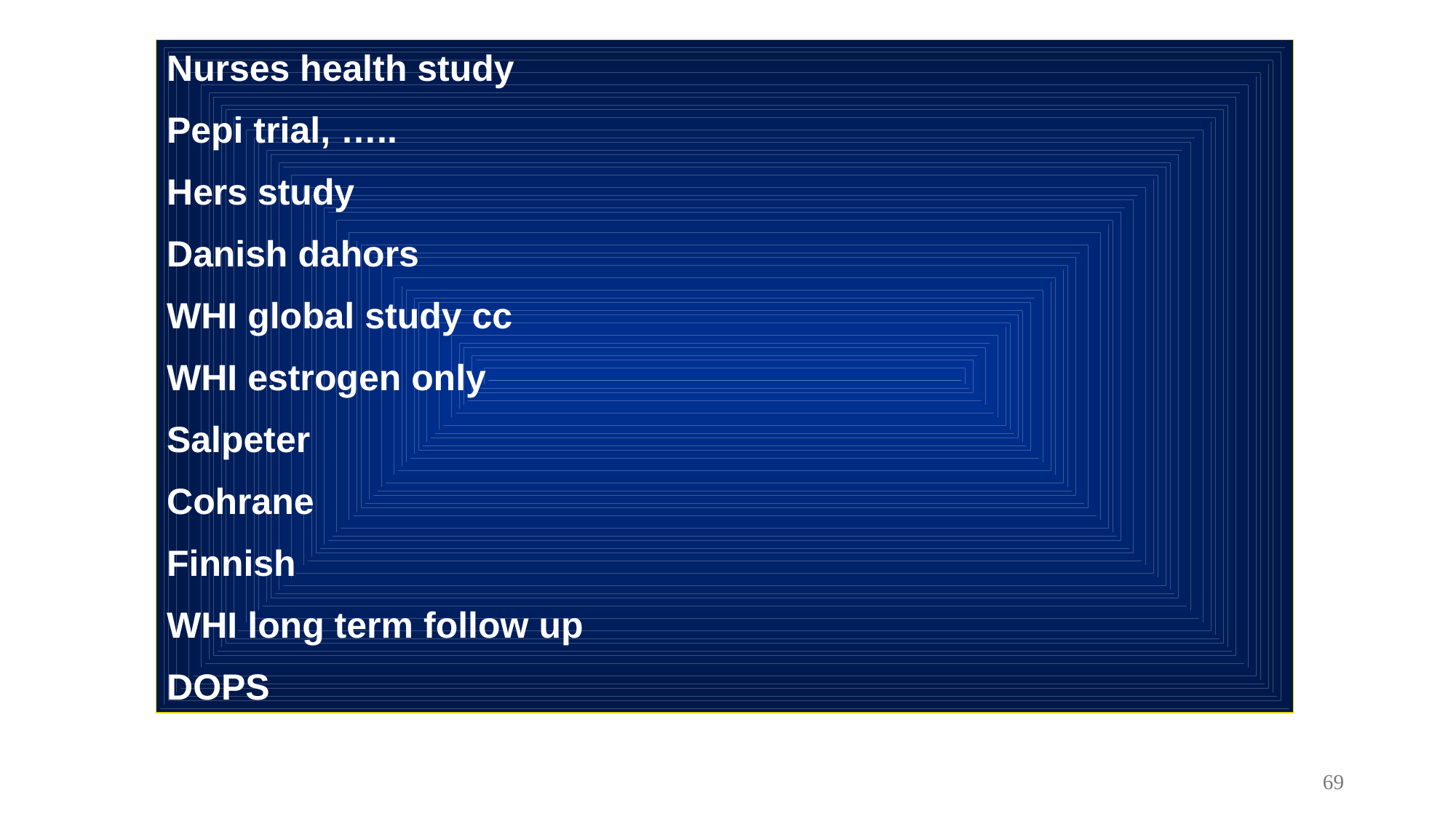

Nurses health study
Pepi trial, …..
Hers study
Danish dahors
WHI global study cc
WHI estrogen only
Salpeter
Cohrane
Finnish
WHI long term follow up
DOPS
69